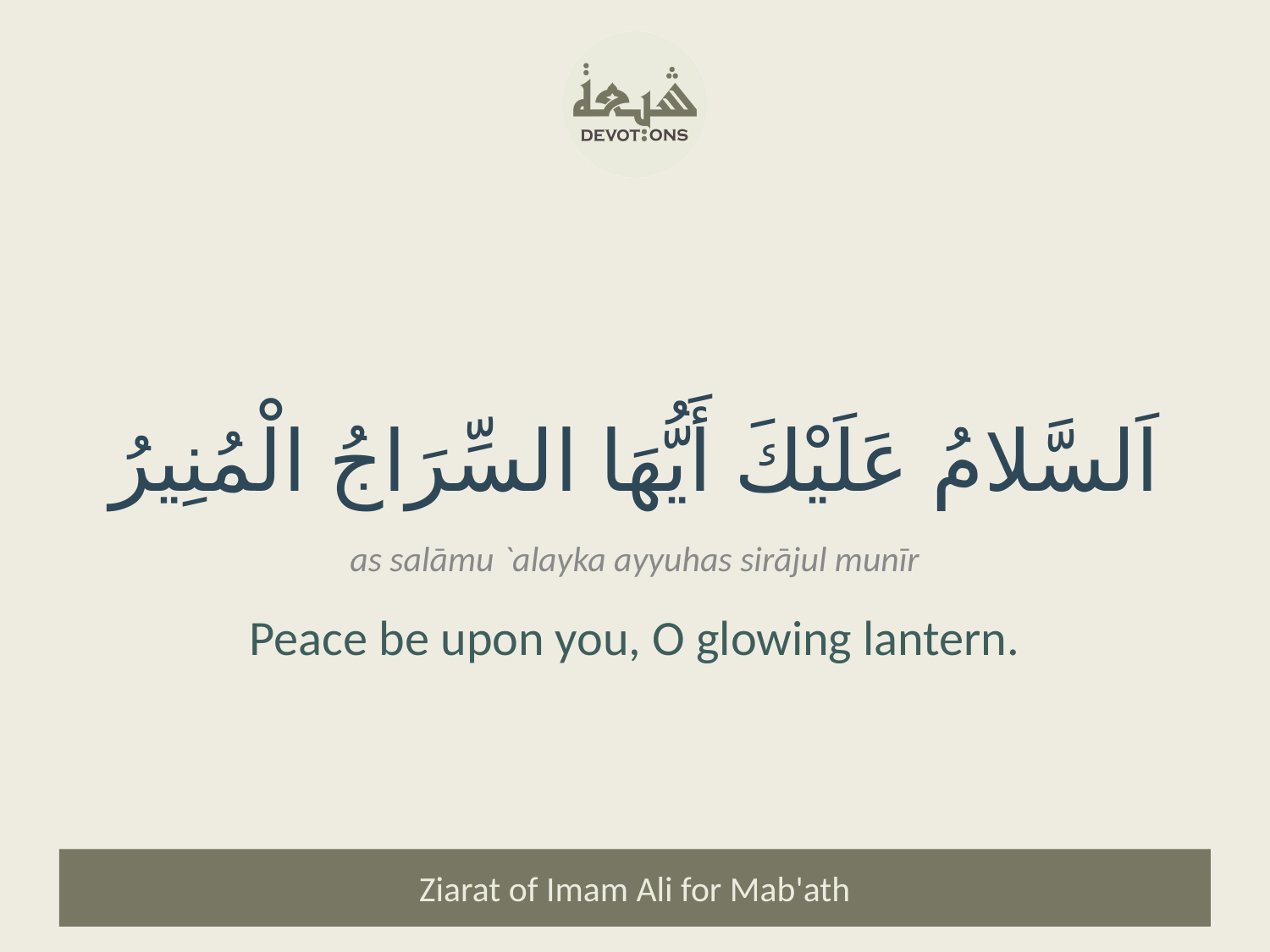

اَلسَّلامُ عَلَيْكَ أَيُّهَا السِّرَاجُ الْمُنِيرُ
as salāmu `alayka ayyuhas sirājul munīr
Peace be upon you, O glowing lantern.
Ziarat of Imam Ali for Mab'ath